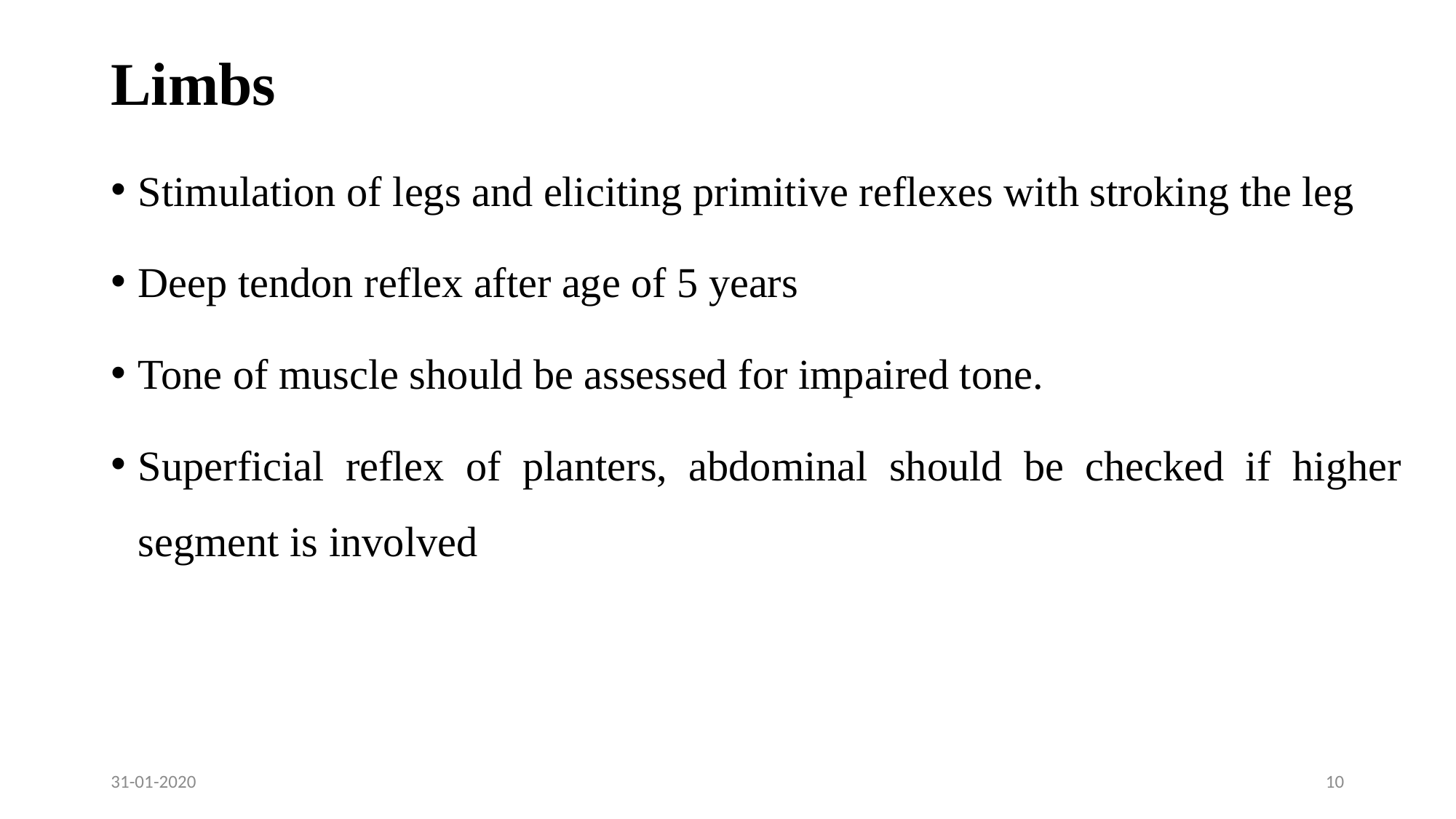

# Limbs
Stimulation of legs and eliciting primitive reflexes with stroking the leg
Deep tendon reflex after age of 5 years
Tone of muscle should be assessed for impaired tone.
Superficial reflex of planters, abdominal should be checked if higher segment is involved
31-01-2020
10